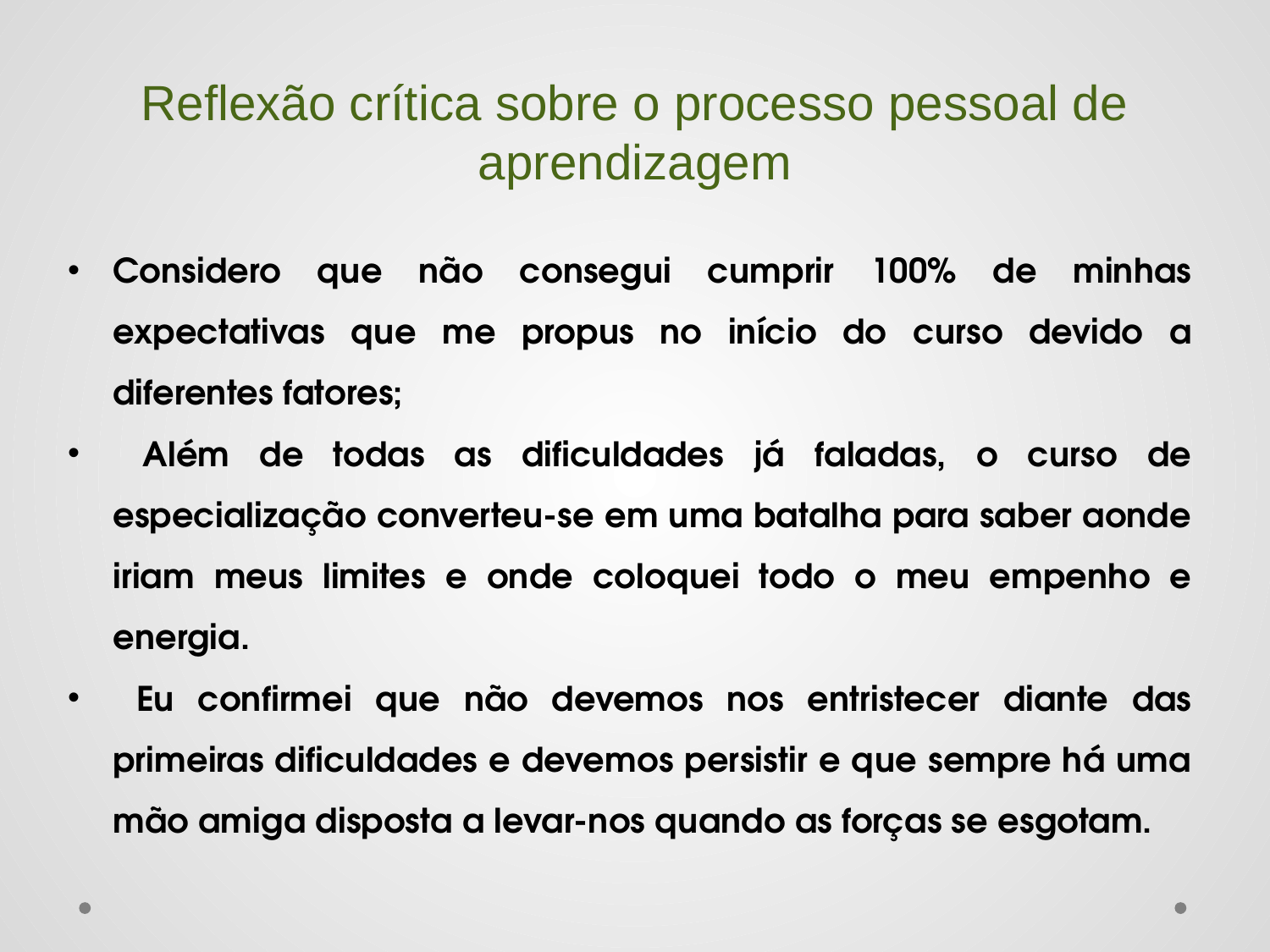

# Reflexão crítica sobre o processo pessoal de aprendizagem
Considero que não consegui cumprir 100% de minhas expectativas que me propus no início do curso devido a diferentes fatores;
 Além de todas as dificuldades já faladas, o curso de especialização converteu-se em uma batalha para saber aonde iriam meus limites e onde coloquei todo o meu empenho e energia.
 Eu confirmei que não devemos nos entristecer diante das primeiras dificuldades e devemos persistir e que sempre há uma mão amiga disposta a levar-nos quando as forças se esgotam.